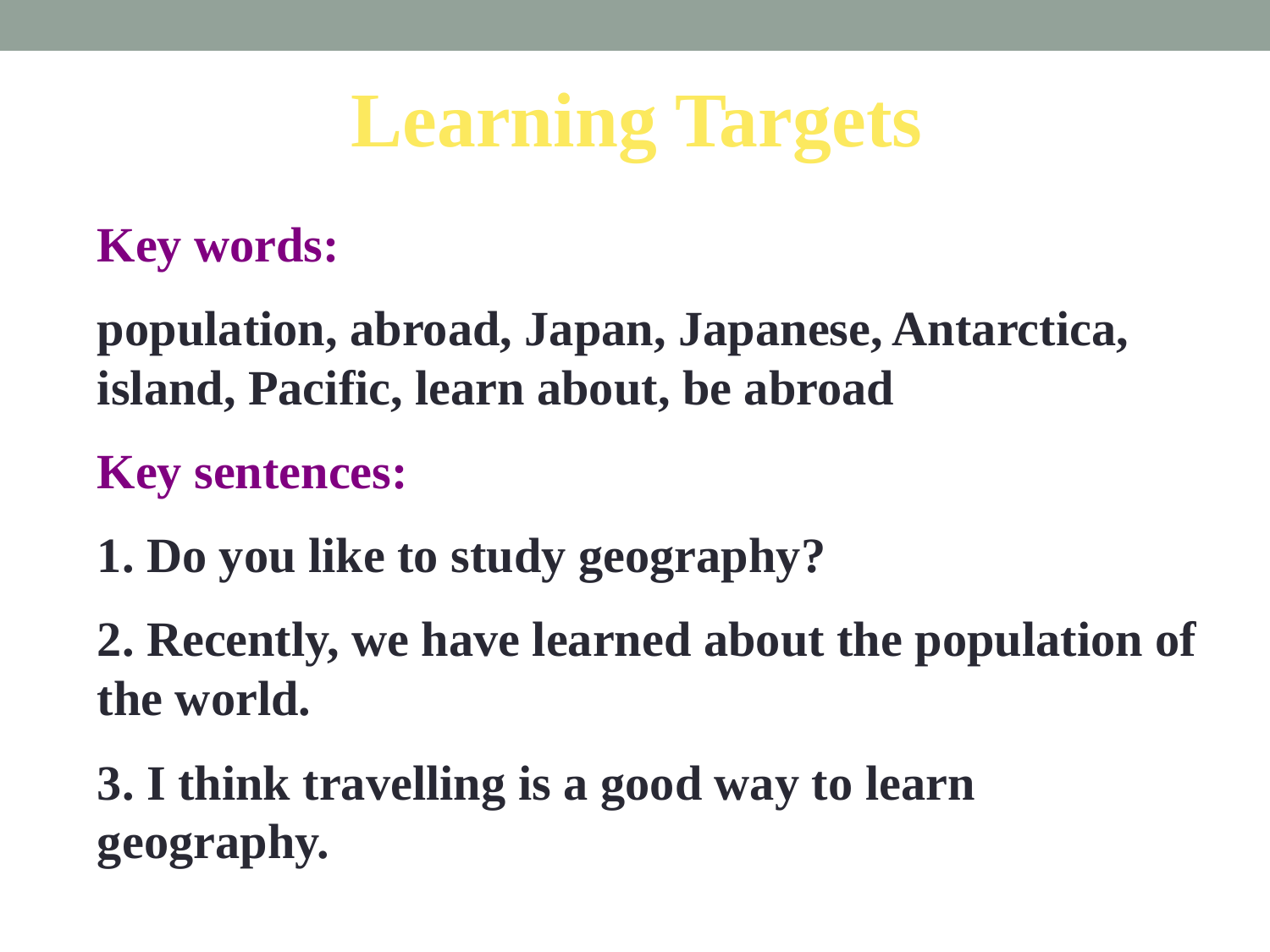

Learning Targets
Key words:
population, abroad, Japan, Japanese, Antarctica, island, Pacific, learn about, be abroad
Key sentences:
1. Do you like to study geography?
2. Recently, we have learned about the population of the world.
3. I think travelling is a good way to learn geography.